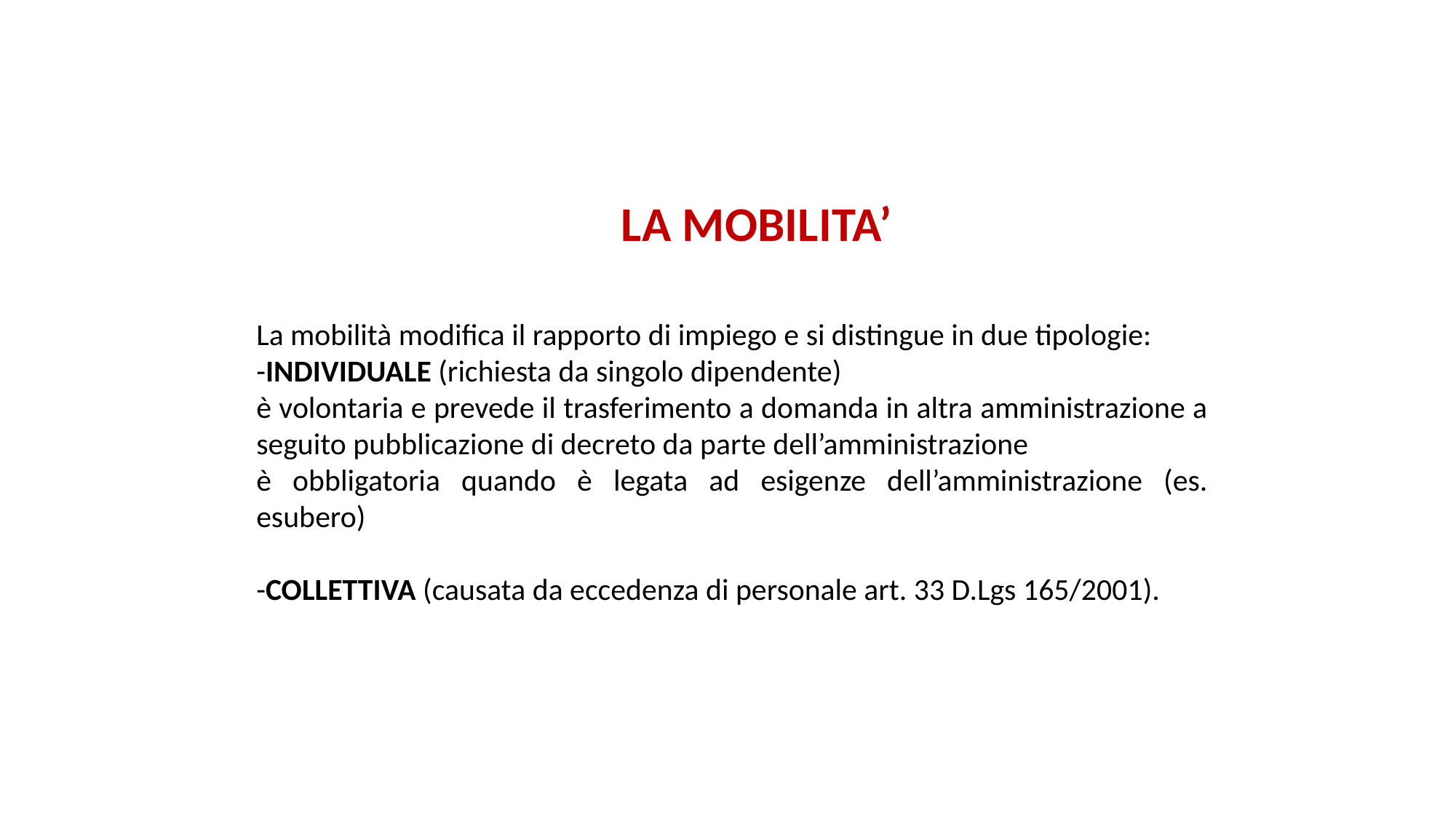

# LA MOBILITA’

La mobilità modifica il rapporto di impiego e si distingue in due tipologie:
-INDIVIDUALE (richiesta da singolo dipendente)
è volontaria e prevede il trasferimento a domanda in altra amministrazione a seguito pubblicazione di decreto da parte dell’amministrazione
è obbligatoria quando è legata ad esigenze dell’amministrazione (es. esubero)

-COLLETTIVA (causata da eccedenza di personale art. 33 D.Lgs 165/2001).